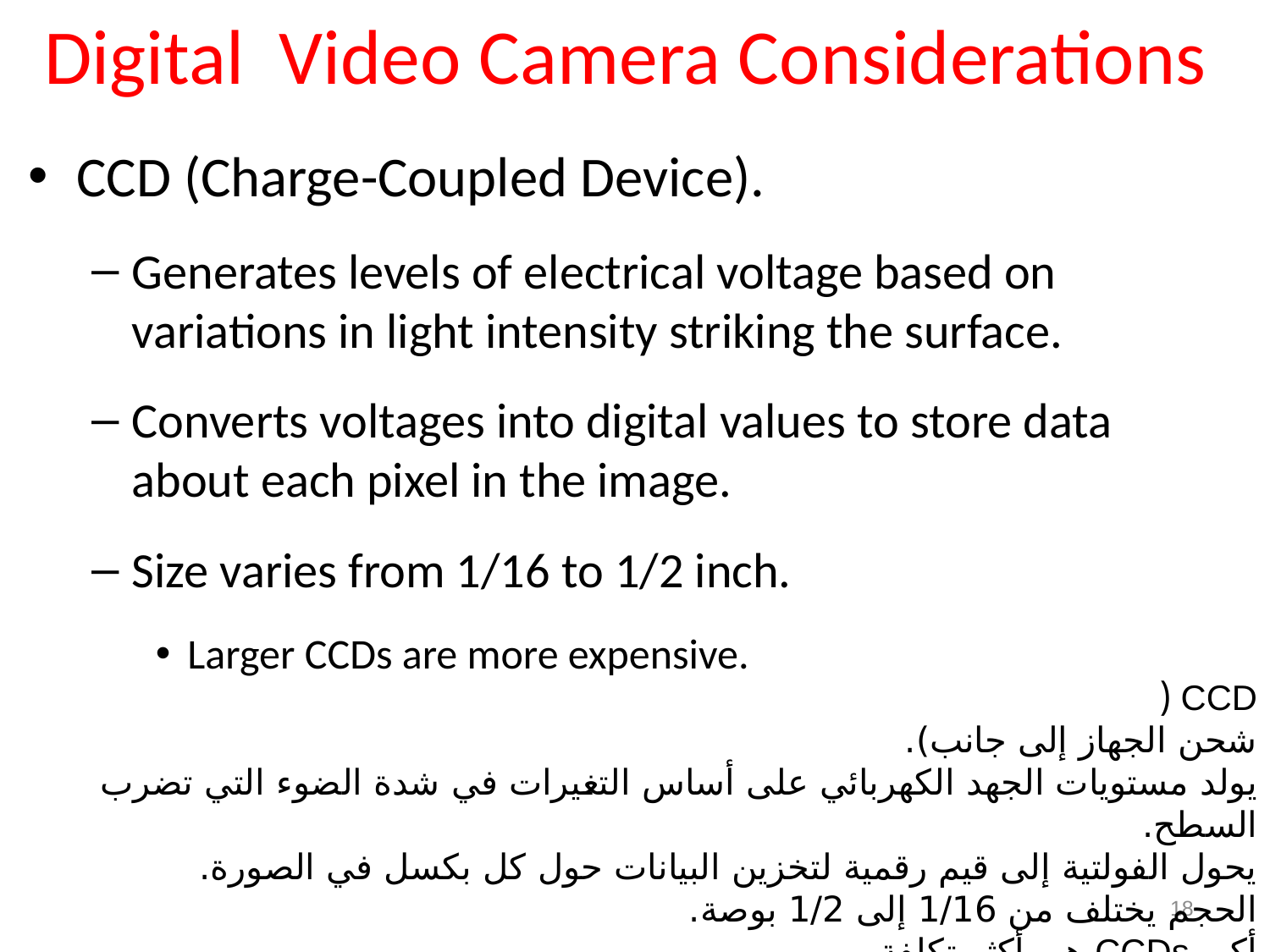

# Digital  Video Camera Considerations
CCD (Charge-Coupled Device).
Generates levels of electrical voltage based on variations in light intensity striking the surface.
Converts voltages into digital values to store data about each pixel in the image.
Size varies from 1/16 to 1/2 inch.
Larger CCDs are more expensive.
CCD (
شحن الجهاز إلى جانب).
يولد مستويات الجهد الكهربائي على أساس التغيرات في شدة الضوء التي تضرب السطح.
يحول الفولتية إلى قيم رقمية لتخزين البيانات حول كل بكسل في الصورة.
الحجم يختلف من 1/16 إلى 1/2 بوصة.
أكبر CCDs هي أكثر تكلفة.
18